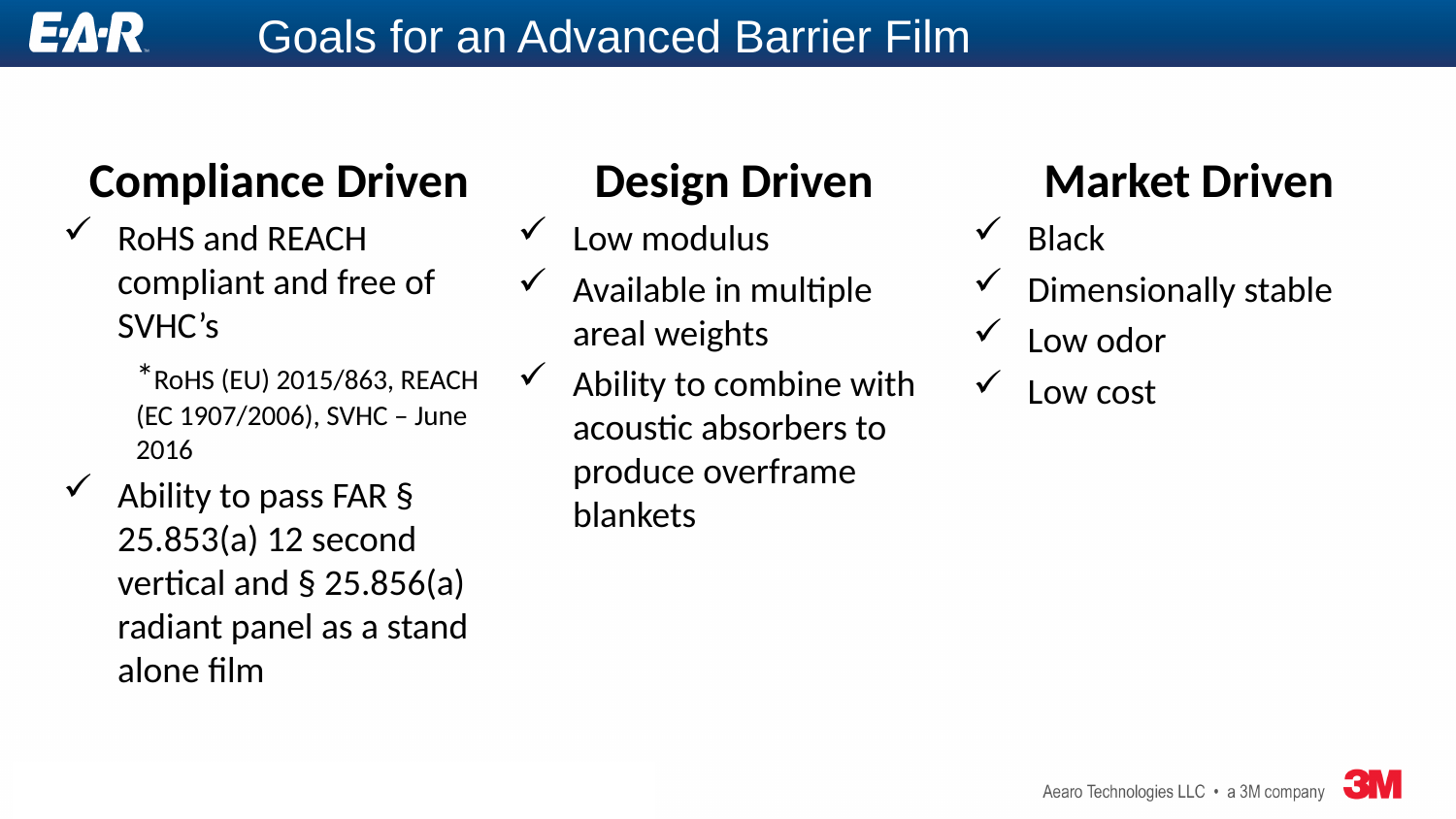

# Goals for an Advanced Barrier Film
Compliance Driven
RoHS and REACH compliant and free of SVHC’s
*RoHS (EU) 2015/863, REACH (EC 1907/2006), SVHC – June 2016
Ability to pass FAR §  25.853(a) 12 second vertical and § 25.856(a) radiant panel as a stand alone film
Market Driven
Black
Dimensionally stable
Low odor
Low cost
Design Driven
Low modulus
Available in multiple areal weights
Ability to combine with acoustic absorbers to produce overframe blankets